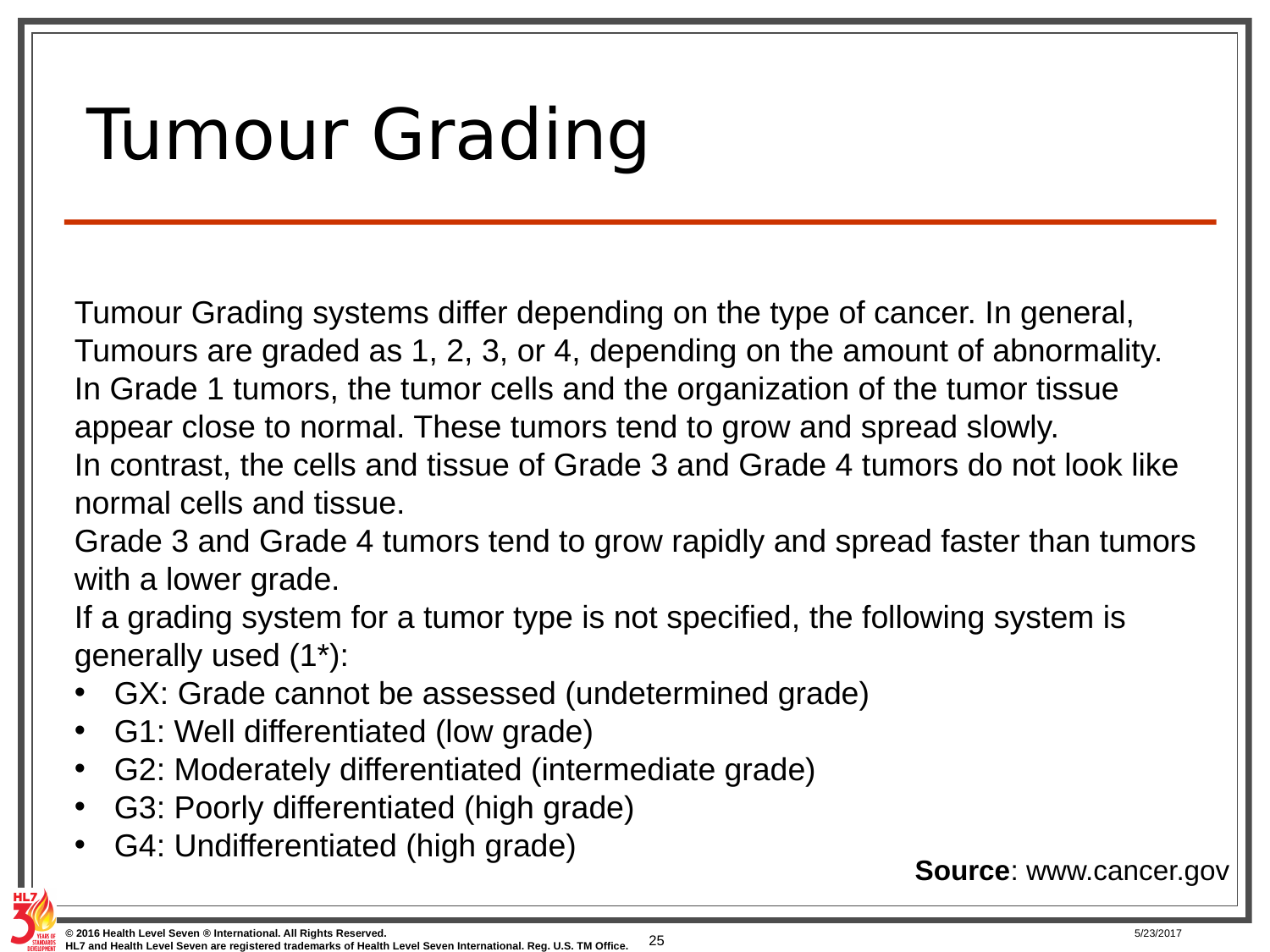

# Tumour Grading
Tumour Grading systems differ depending on the type of cancer. In general,
Tumours are graded as 1, 2, 3, or 4, depending on the amount of abnormality.
In Grade 1 tumors, the tumor cells and the organization of the tumor tissue
appear close to normal. These tumors tend to grow and spread slowly.
In contrast, the cells and tissue of Grade 3 and Grade 4 tumors do not look like
normal cells and tissue.
Grade 3 and Grade 4 tumors tend to grow rapidly and spread faster than tumors
with a lower grade.
If a grading system for a tumor type is not specified, the following system is
generally used (1*):
GX: Grade cannot be assessed (undetermined grade)
G1: Well differentiated (low grade)
G2: Moderately differentiated (intermediate grade)
G3: Poorly differentiated (high grade)
G4: Undifferentiated (high grade)
Source: www.cancer.gov
25
5/23/2017